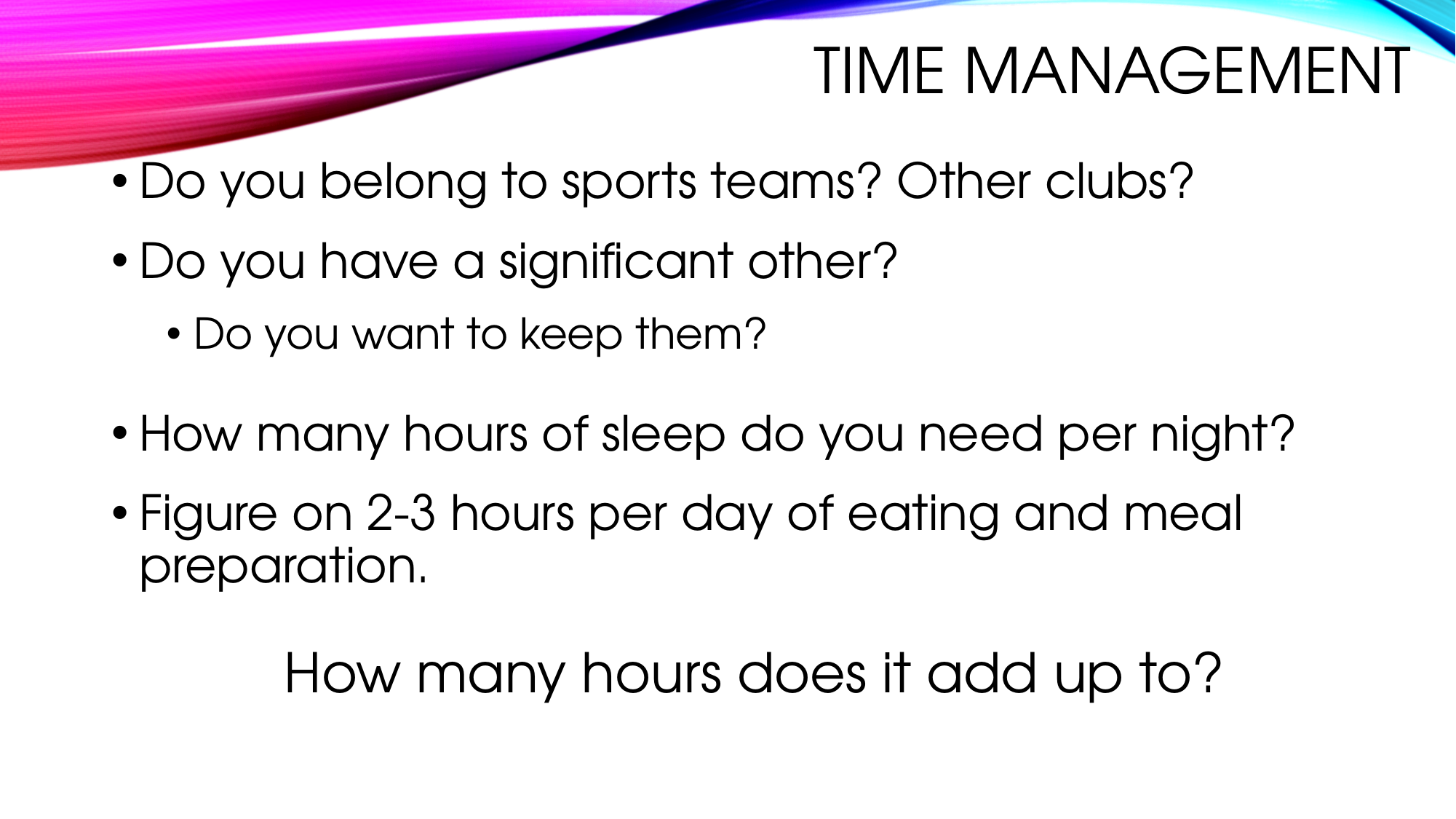

# Time management
Do you belong to sports teams? Other clubs?
Do you have a significant other?

Do you want to keep them?

How many hours of sleep do you need per night?
Figure on 2-3 hours per day of eating and meal preparation.

How many hours does it add up to?